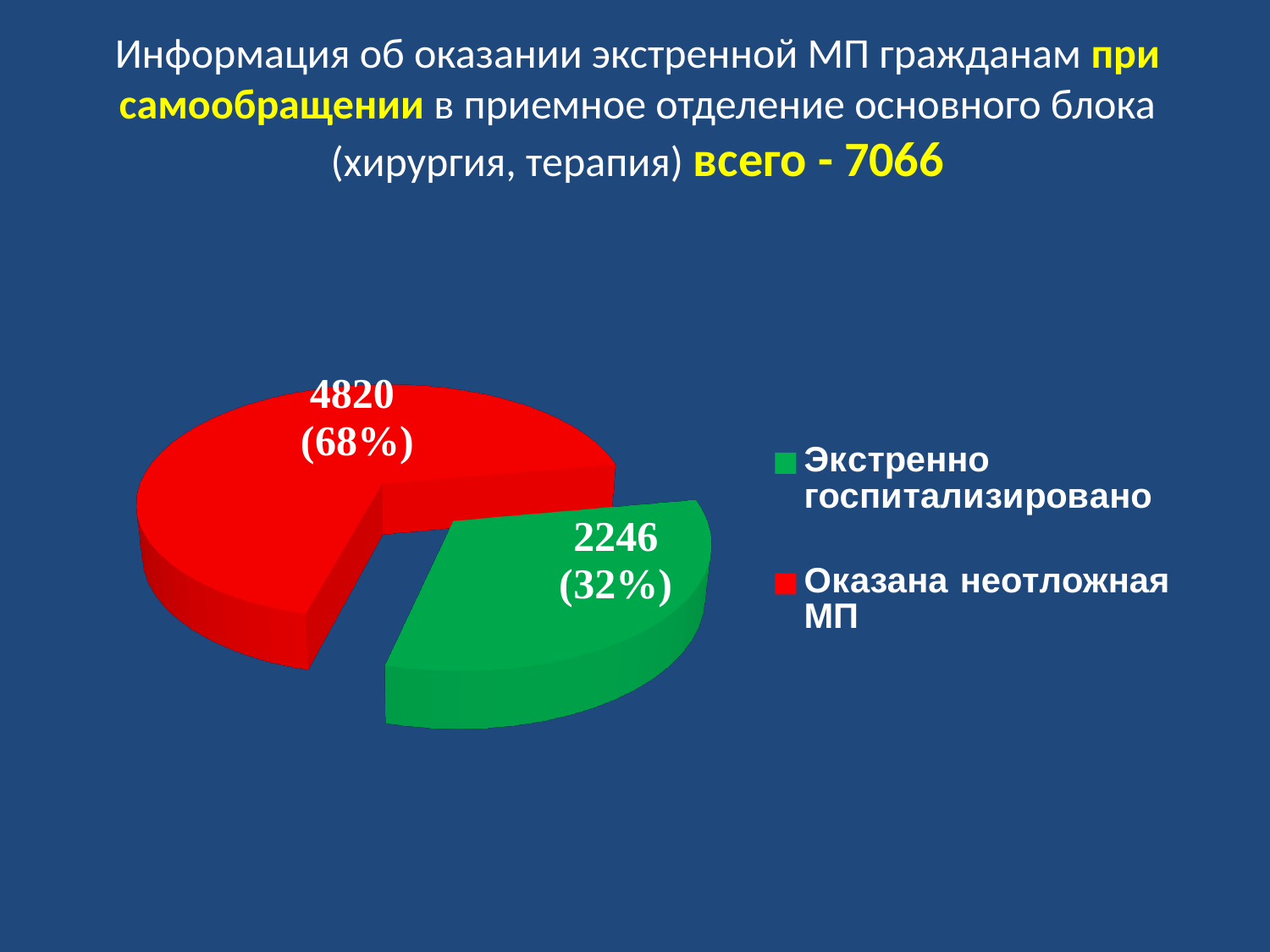

# Информация об оказании экстренной МП гражданам при самообращении в приемное отделение основного блока (хирургия, терапия) всего - 7066

[unsupported chart]